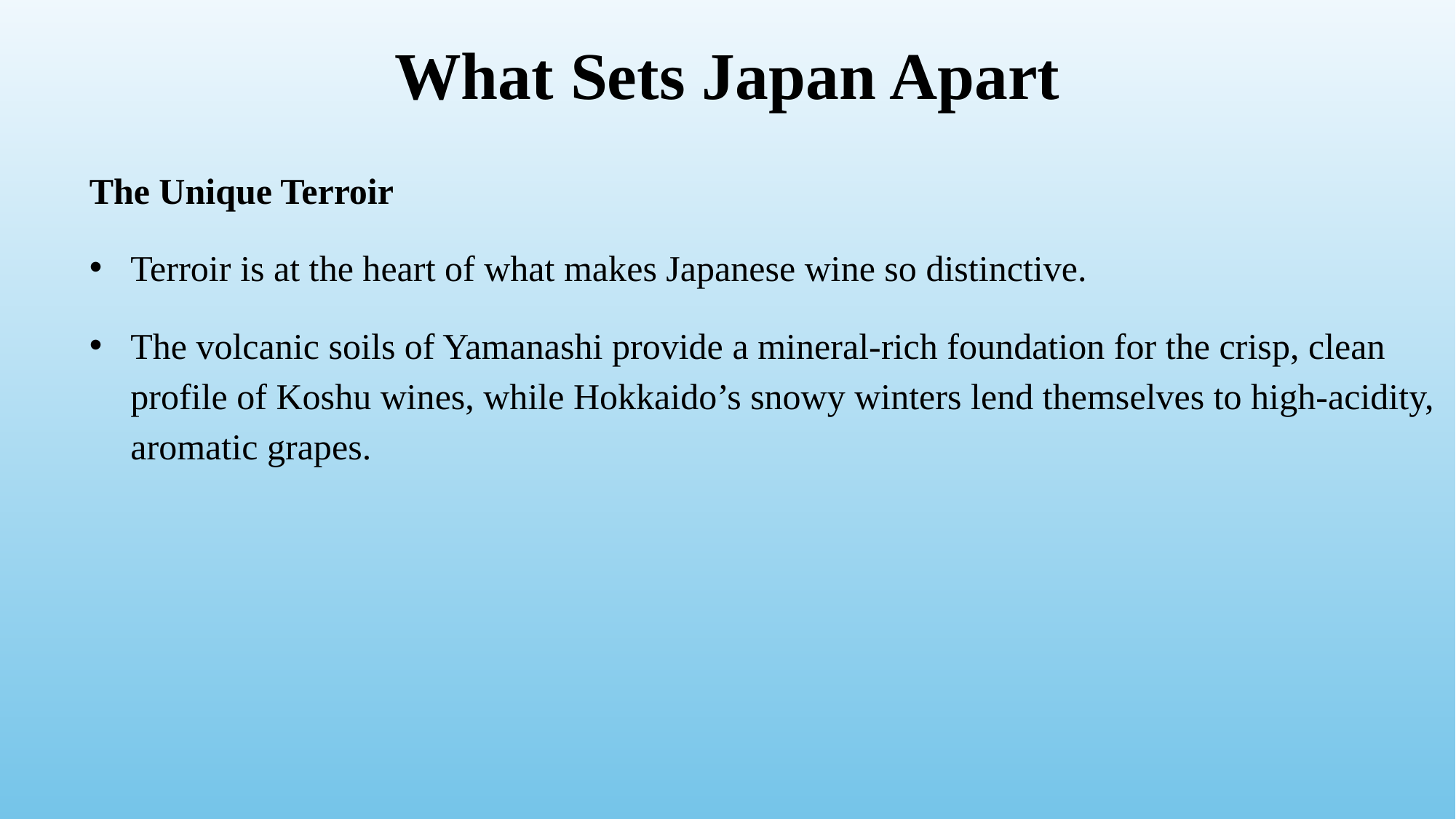

# What Sets Japan Apart
The Unique Terroir
Terroir is at the heart of what makes Japanese wine so distinctive.
The volcanic soils of Yamanashi provide a mineral-rich foundation for the crisp, clean profile of Koshu wines, while Hokkaido’s snowy winters lend themselves to high-acidity, aromatic grapes.